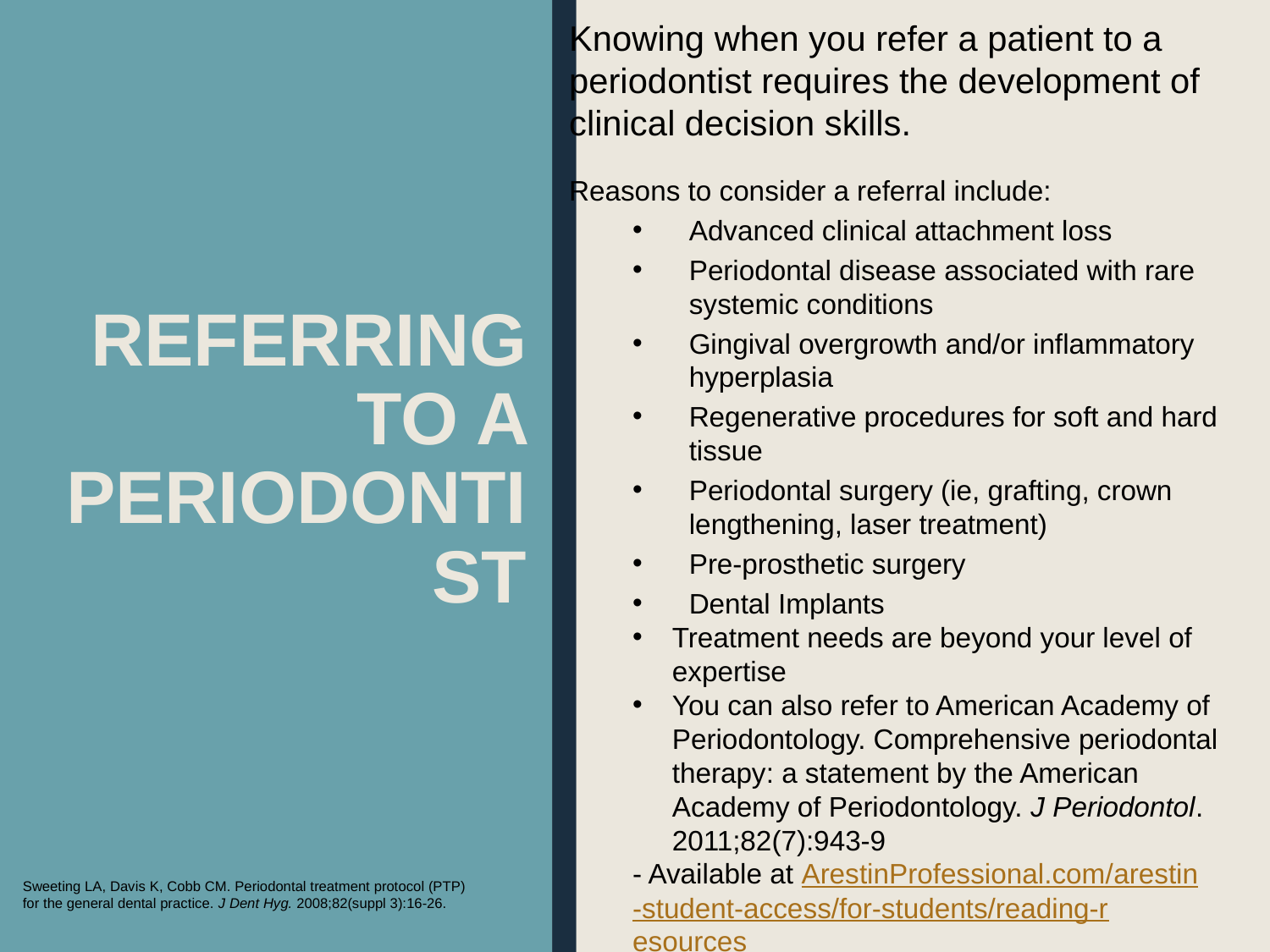

Knowing when you refer a patient to a periodontist requires the development of clinical decision skills.

Reasons to consider a referral include:
Advanced clinical attachment loss
Periodontal disease associated with rare systemic conditions
Gingival overgrowth and/or inflammatory hyperplasia
Regenerative procedures for soft and hard tissue
Periodontal surgery (ie, grafting, crown lengthening, laser treatment)
Pre-prosthetic surgery
Dental Implants
Treatment needs are beyond your level of expertise
You can also refer to American Academy of Periodontology. Comprehensive periodontal therapy: a statement by the American Academy of Periodontology. J Periodontol. 2011;82(7):943-9
- Available at ArestinProfessional.com/arestin-student-access/for-students/reading-r
esources

# Referring to a Periodontist
Sweeting LA, Davis K, Cobb CM. Periodontal treatment protocol (PTP) for the general dental practice. J Dent Hyg. 2008;82(suppl 3):16-26.
15